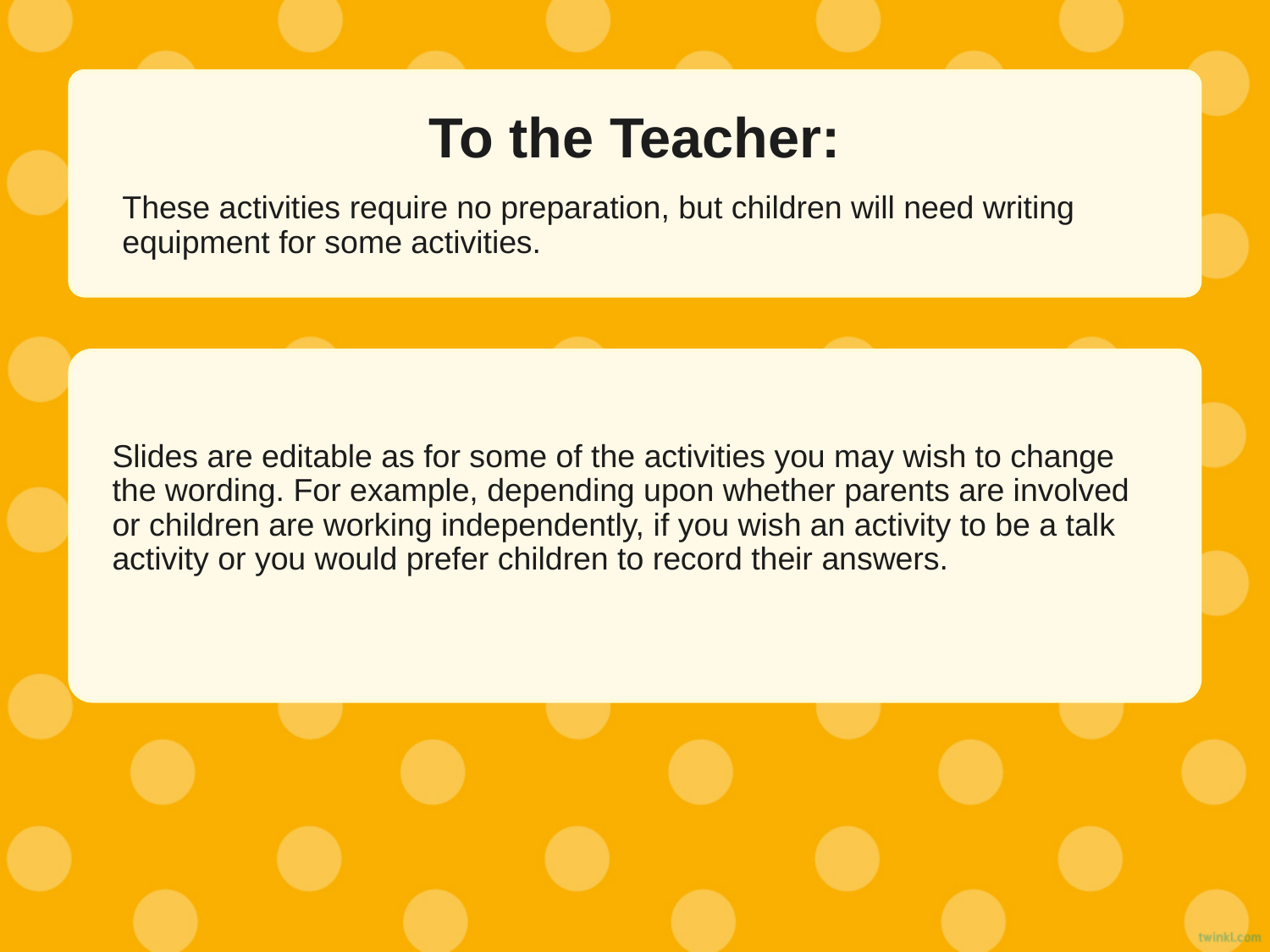

To the Teacher:
These activities require no preparation, but children will need writing equipment for some activities.

Slides are editable as for some of the activities you may wish to change the wording. For example, depending upon whether parents are involved or children are working independently, if you wish an activity to be a talk activity or you would prefer children to record their answers.